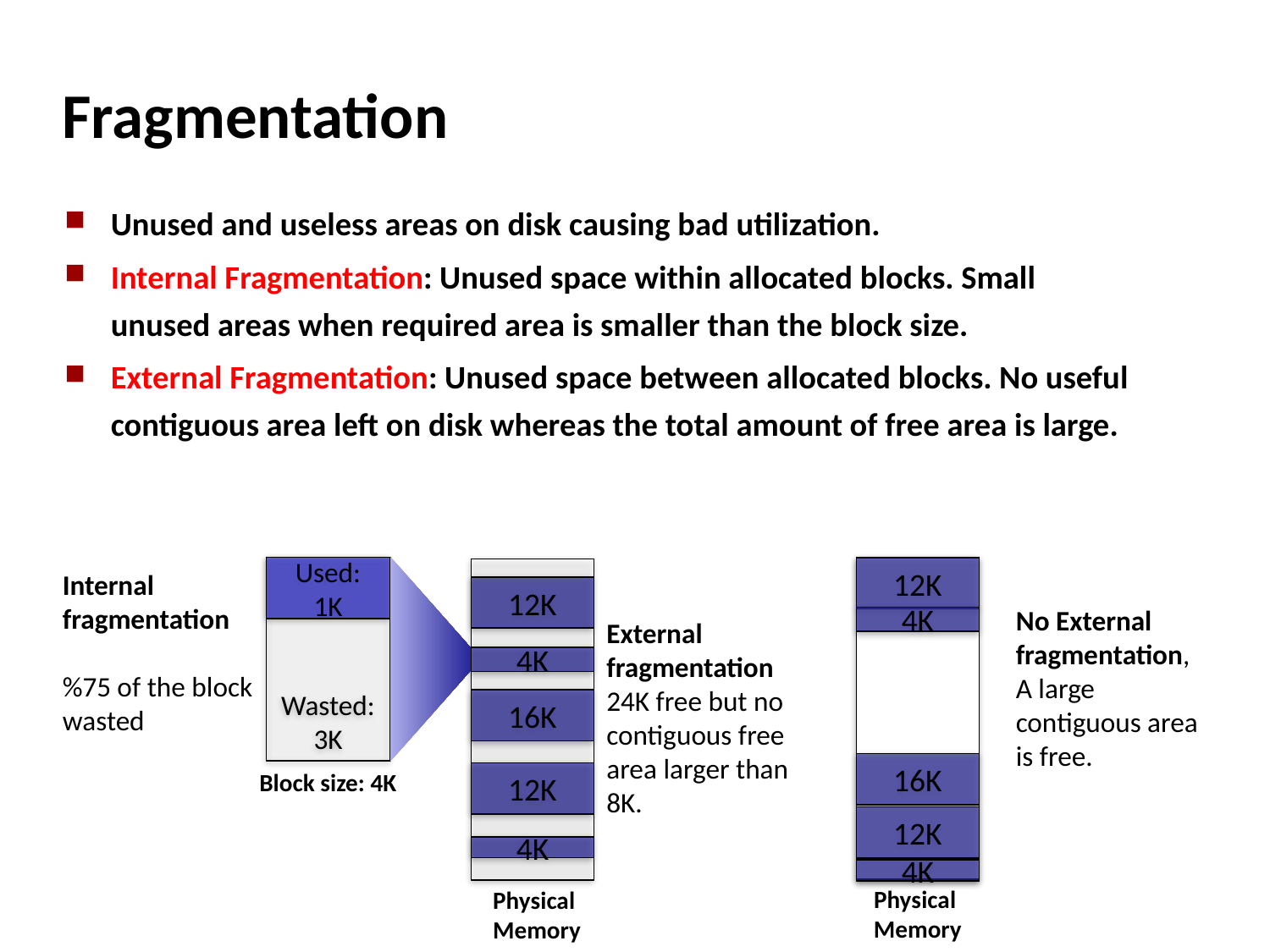

Fragmentation
Unused and useless areas on disk causing bad utilization.
Internal Fragmentation: Unused space within allocated blocks. Small unused areas when required area is smaller than the block size.
External Fragmentation: Unused space between allocated blocks. No useful contiguous area left on disk whereas the total amount of free area is large.
Wasted: 3K
Used: 1K
12K

Internal
fragmentation

%75 of the block wasted
12K
No External fragmentation,
A large contiguous area is free.
4K
External
fragmentation
24K free but no contiguous free area larger than  8K.

4K
16K
16K
Block size: 4K
12K
12K
4K
4K
Physical
Memory
Physical
Memory